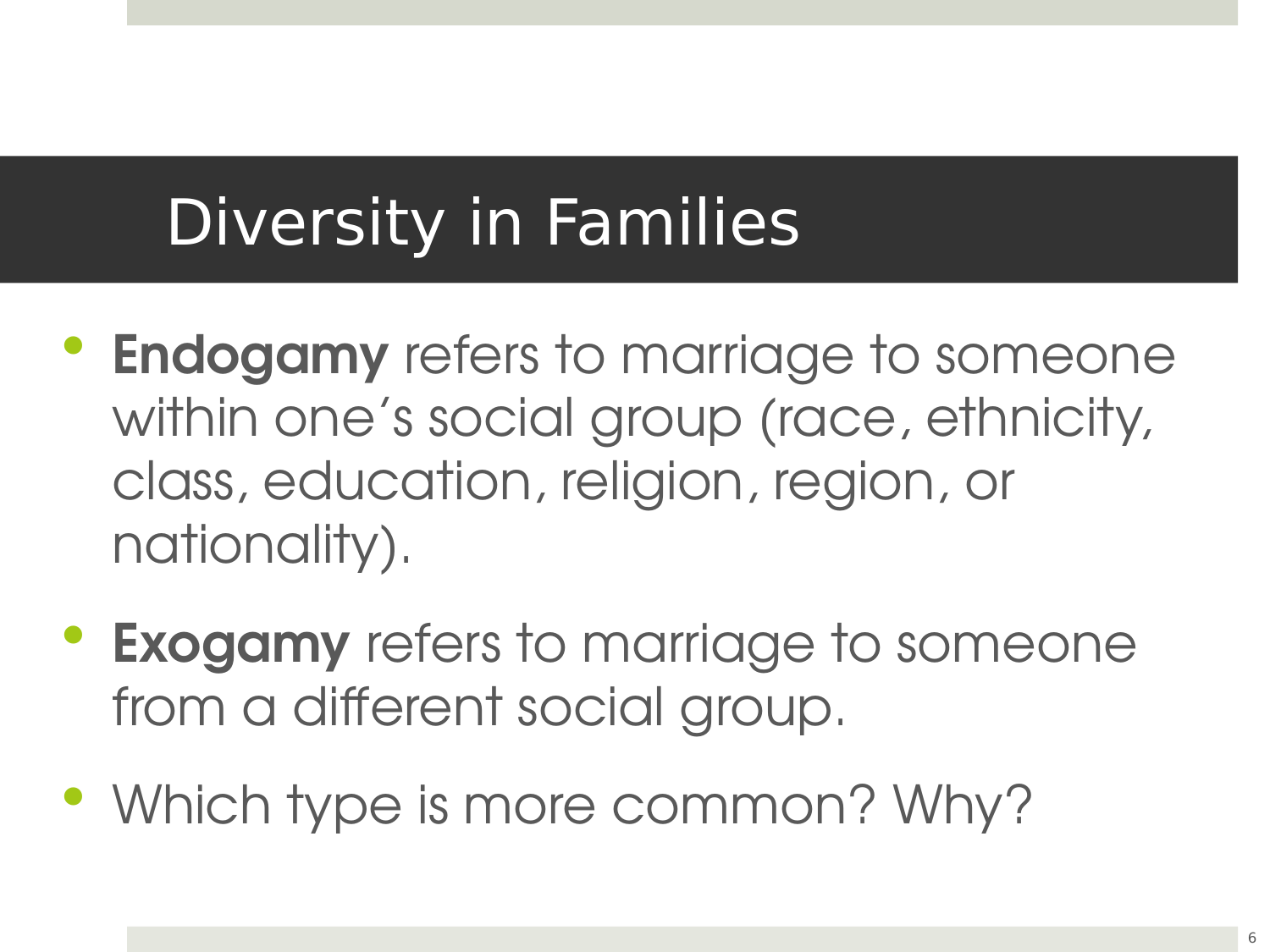

Diversity in Families
Endogamy refers to marriage to someone within one’s social group (race, ethnicity, class, education, religion, region, or nationality).
Exogamy refers to marriage to someone from a different social group.
Which type is more common? Why?
6